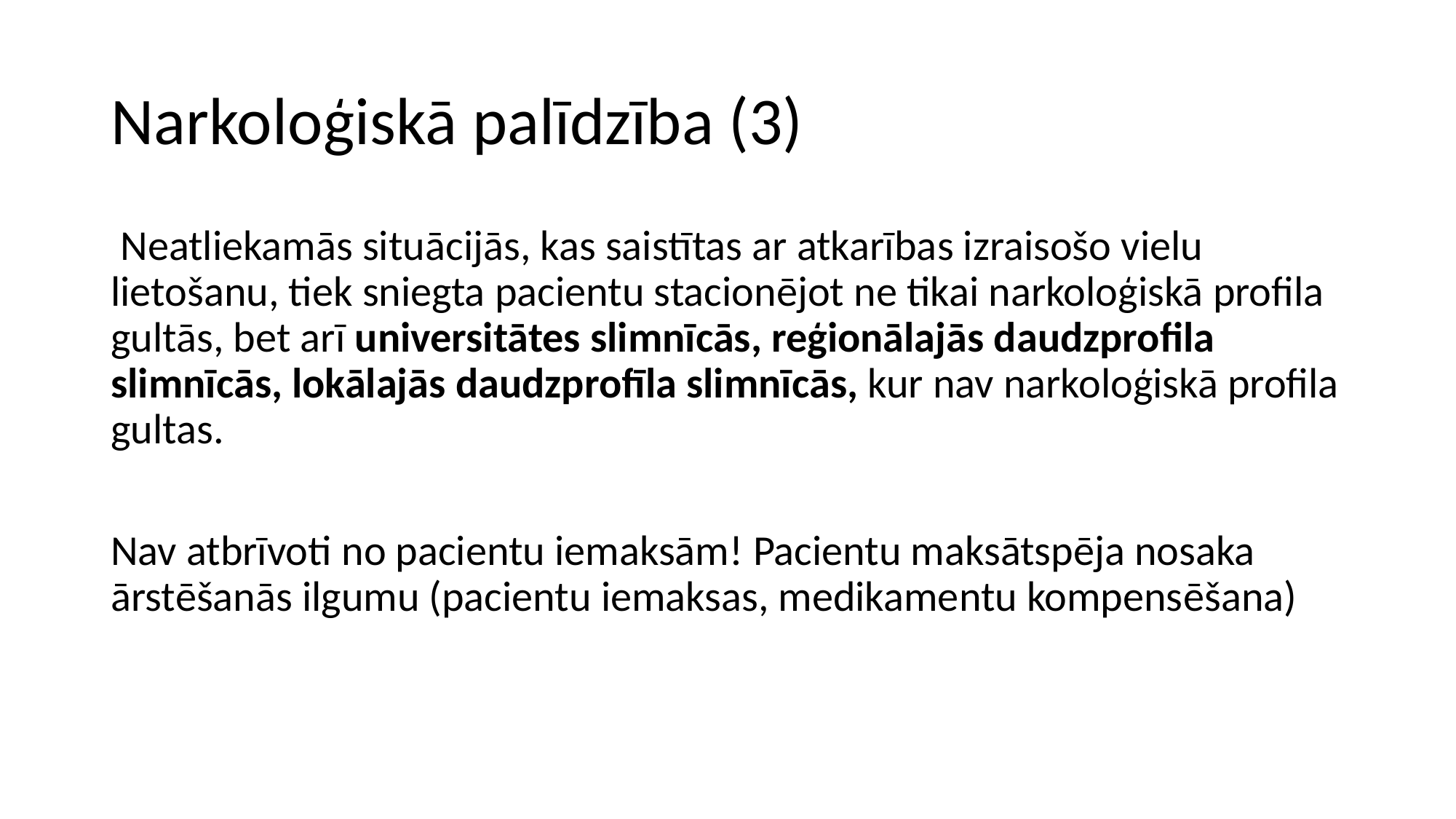

# Narkoloģiskā palīdzība (3)
 Neatliekamās situācijās, kas saistītas ar atkarības izraisošo vielu lietošanu, tiek sniegta pacientu stacionējot ne tikai narkoloģiskā profila gultās, bet arī universitātes slimnīcās, reģionālajās daudzprofila slimnīcās, lokālajās daudzprofīla slimnīcās, kur nav narkoloģiskā profila gultas.

Nav atbrīvoti no pacientu iemaksām! Pacientu maksātspēja nosaka ārstēšanās ilgumu (pacientu iemaksas, medikamentu kompensēšana)